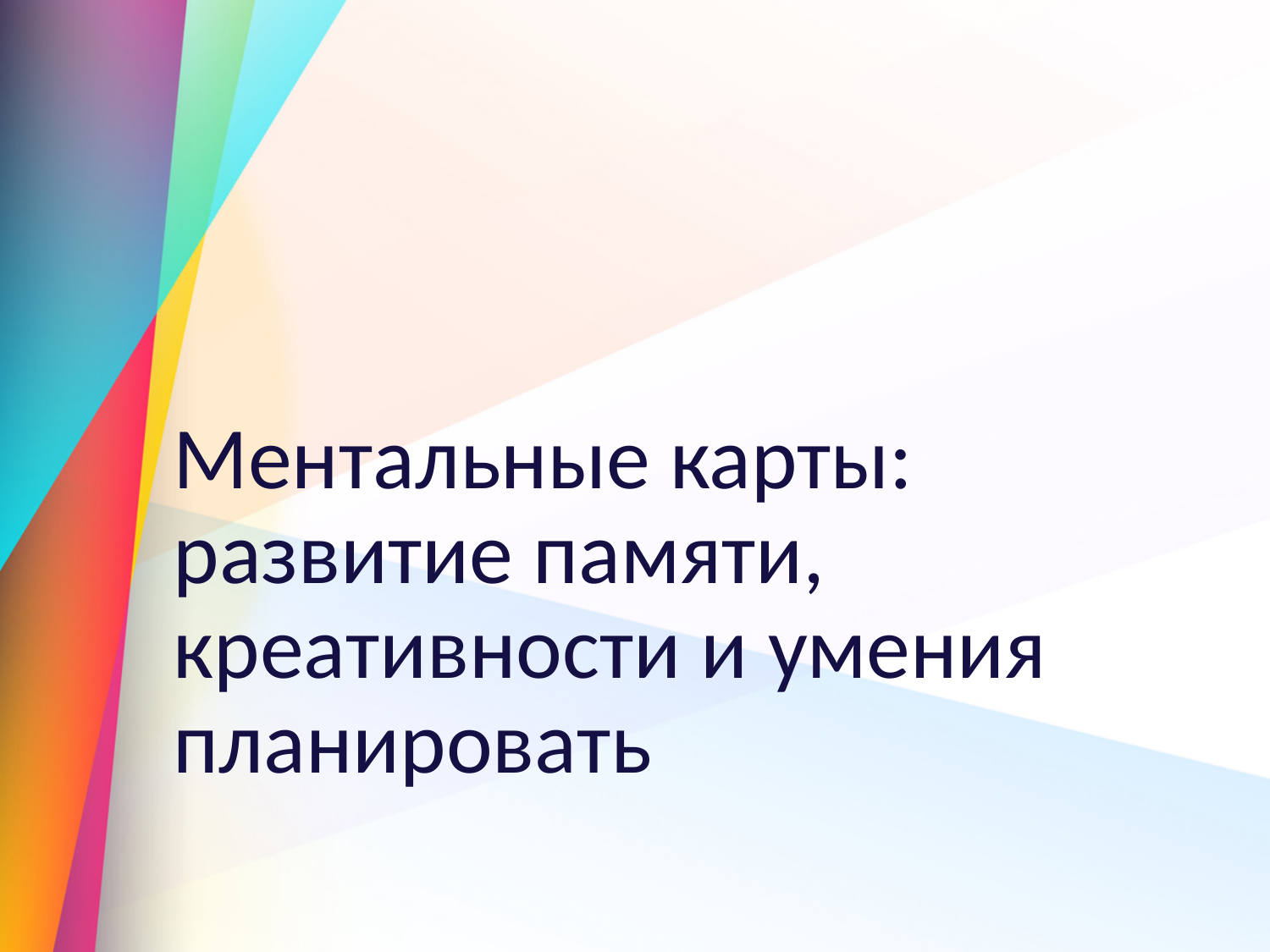

# Ментальные карты: развитие памяти, креативности и умения планировать